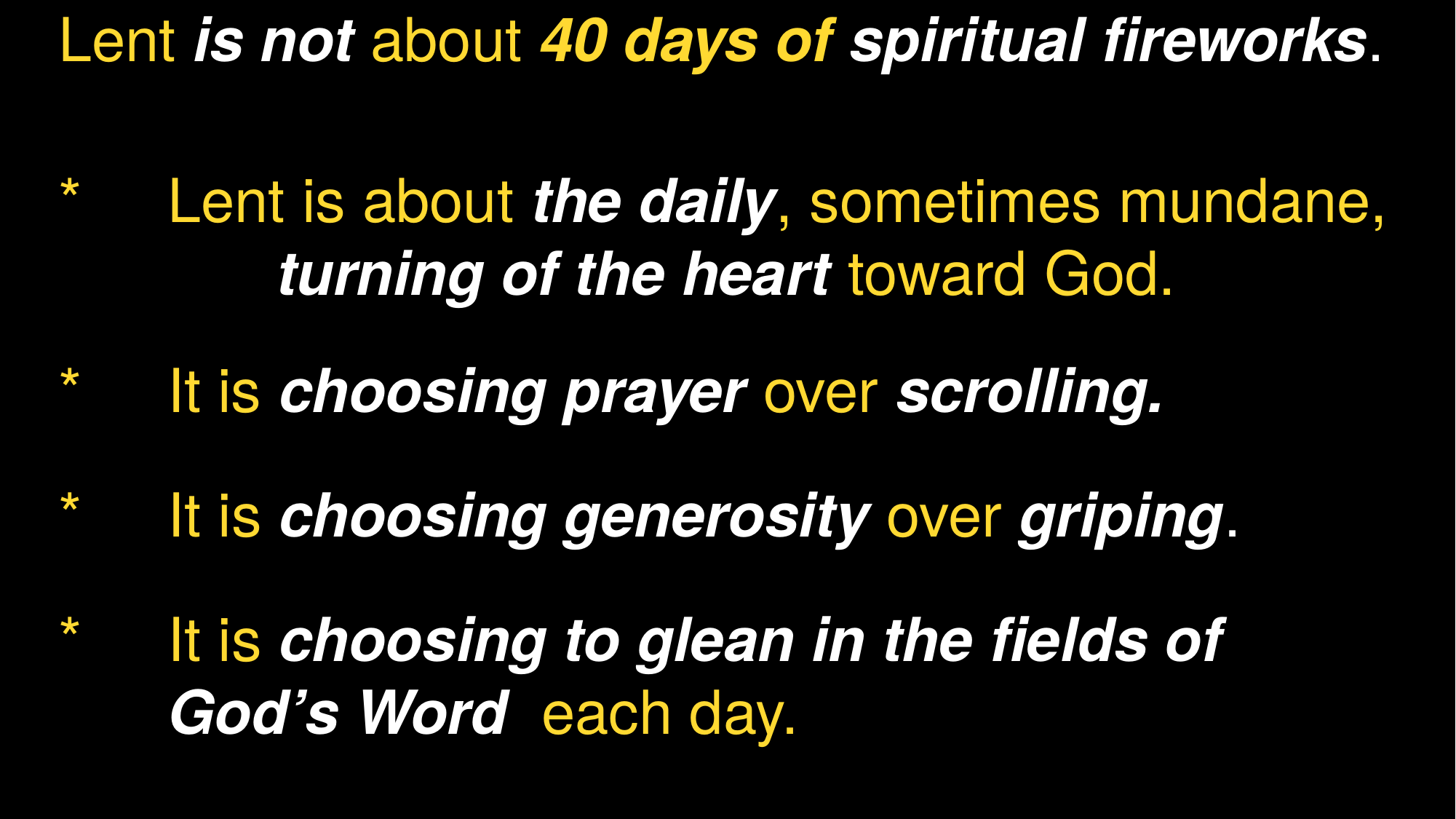

# Lent is not about 40 days of spiritual fireworks.
*	Lent is about the daily, sometimes mundane,            	turning of the heart toward God.
*	It is choosing prayer over scrolling.
*	It is choosing generosity over griping.
*	It is choosing to glean in the fields of      	God’s Word  each day.